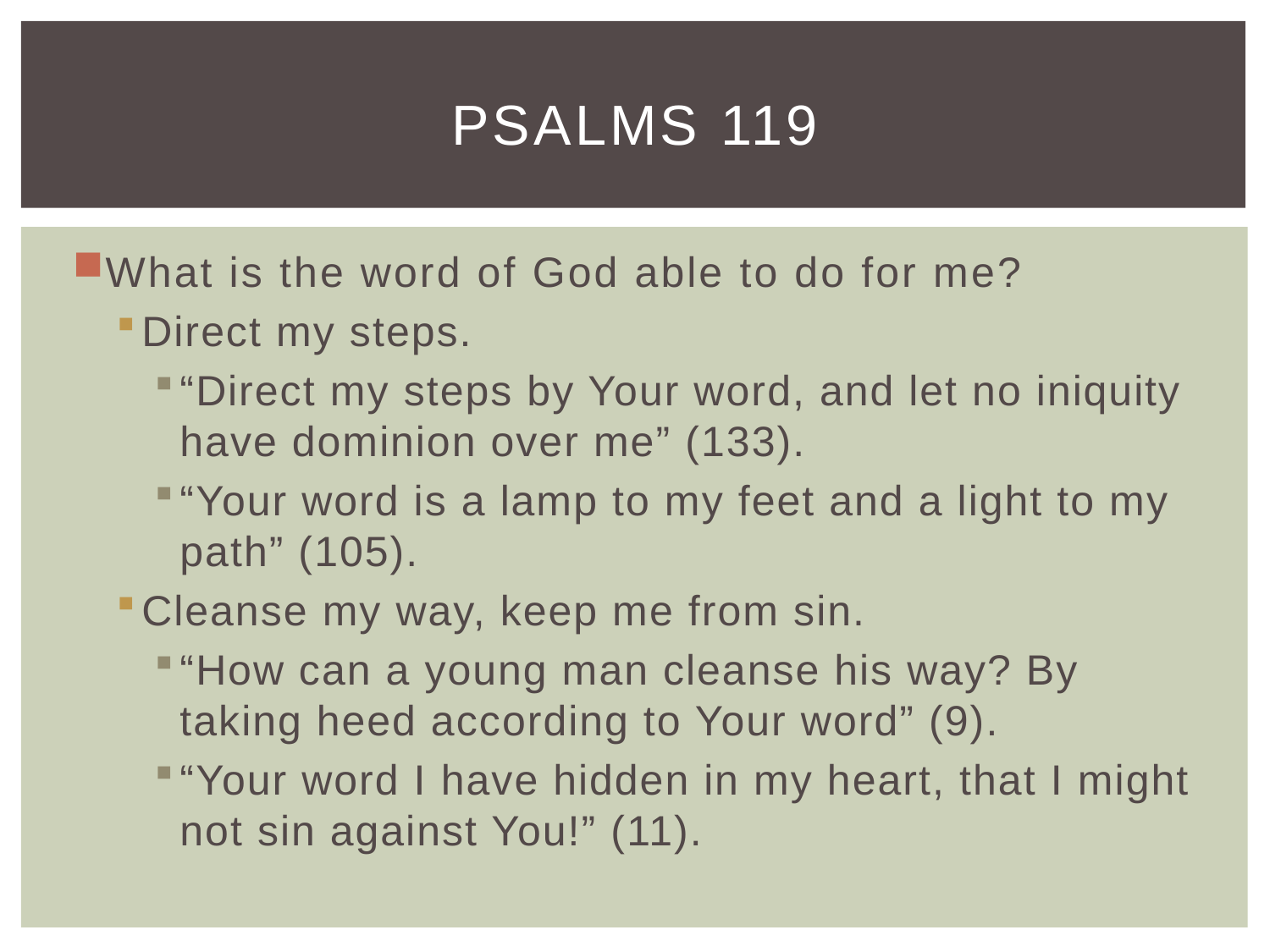

# Psalms 119
What is the word of God able to do for me?
Direct my steps.
“Direct my steps by Your word, and let no iniquity have dominion over me” (133).
“Your word is a lamp to my feet and a light to my path” (105).
Cleanse my way, keep me from sin.
“How can a young man cleanse his way? By taking heed according to Your word” (9).
“Your word I have hidden in my heart, that I might not sin against You!” (11).